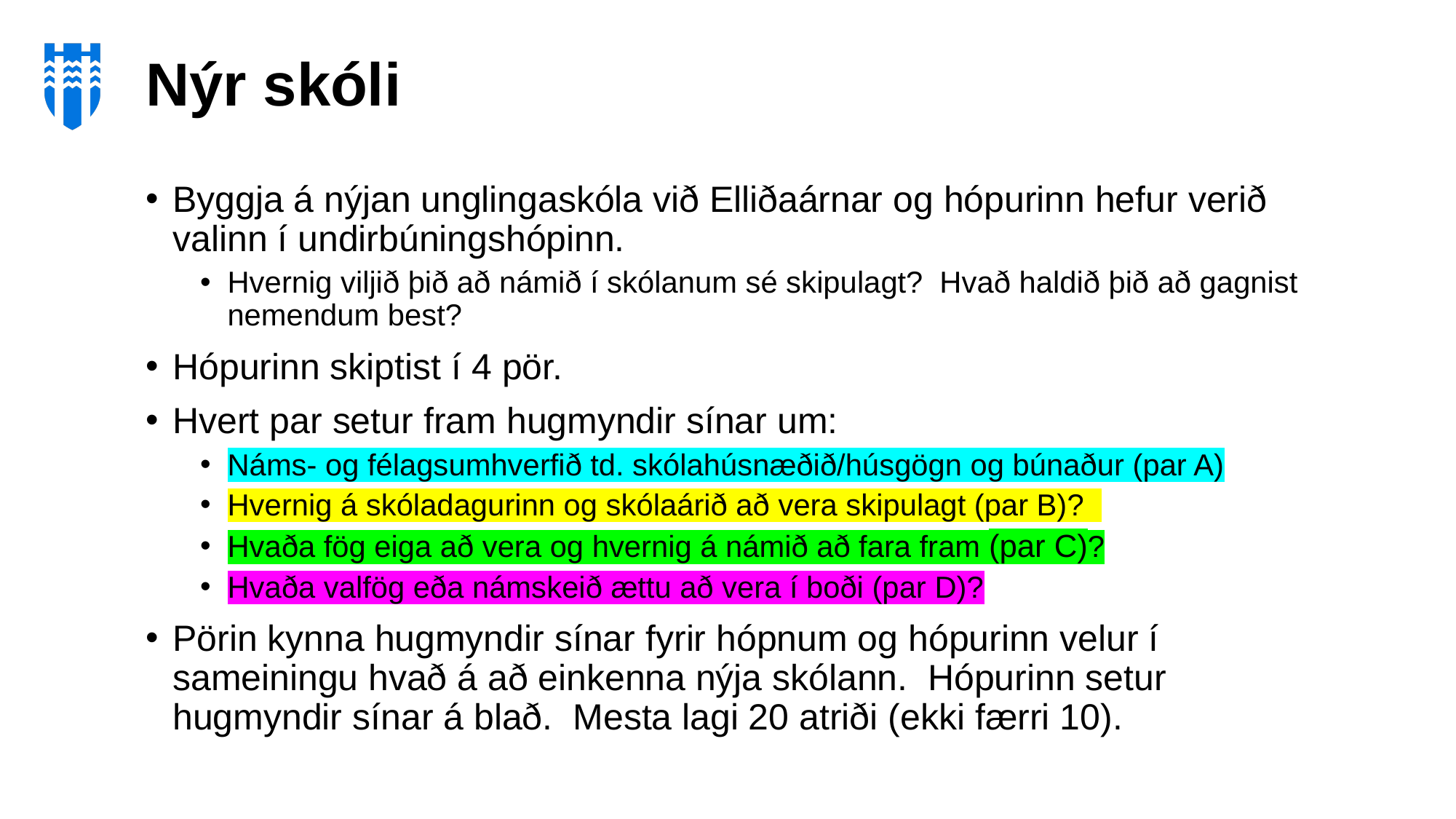

# Nýr skóli
Byggja á nýjan unglingaskóla við Elliðaárnar og hópurinn hefur verið valinn í undirbúningshópinn.
Hvernig viljið þið að námið í skólanum sé skipulagt?  Hvað haldið þið að gagnist nemendum best?
Hópurinn skiptist í 4 pör.
Hvert par setur fram hugmyndir sínar um:
Náms- og félagsumhverfið td. skólahúsnæðið/húsgögn og búnaður (par A)
Hvernig á skóladagurinn og skólaárið að vera skipulagt (par B)?
Hvaða fög eiga að vera og hvernig á námið að fara fram (par C)?
Hvaða valfög eða námskeið ættu að vera í boði (par D)?
Pörin kynna hugmyndir sínar fyrir hópnum og hópurinn velur í sameiningu hvað á að einkenna nýja skólann.  Hópurinn setur hugmyndir sínar á blað.  Mesta lagi 20 atriði (ekki færri 10).